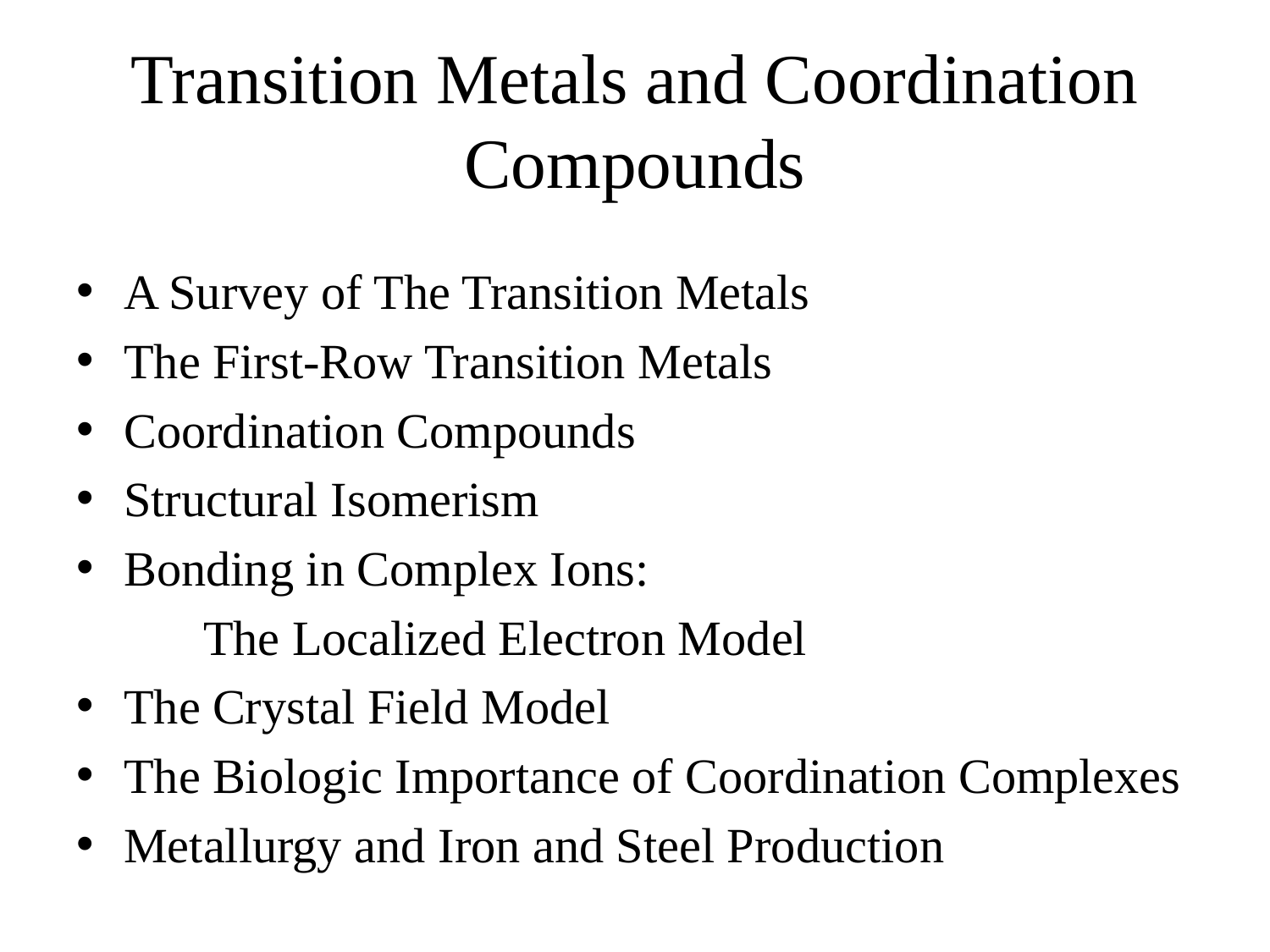

# Transition Metals and Coordination Compounds
A Survey of The Transition Metals
The First-Row Transition Metals
Coordination Compounds
Structural Isomerism
Bonding in Complex Ions:
	The Localized Electron Model
The Crystal Field Model
The Biologic Importance of Coordination Complexes
Metallurgy and Iron and Steel Production